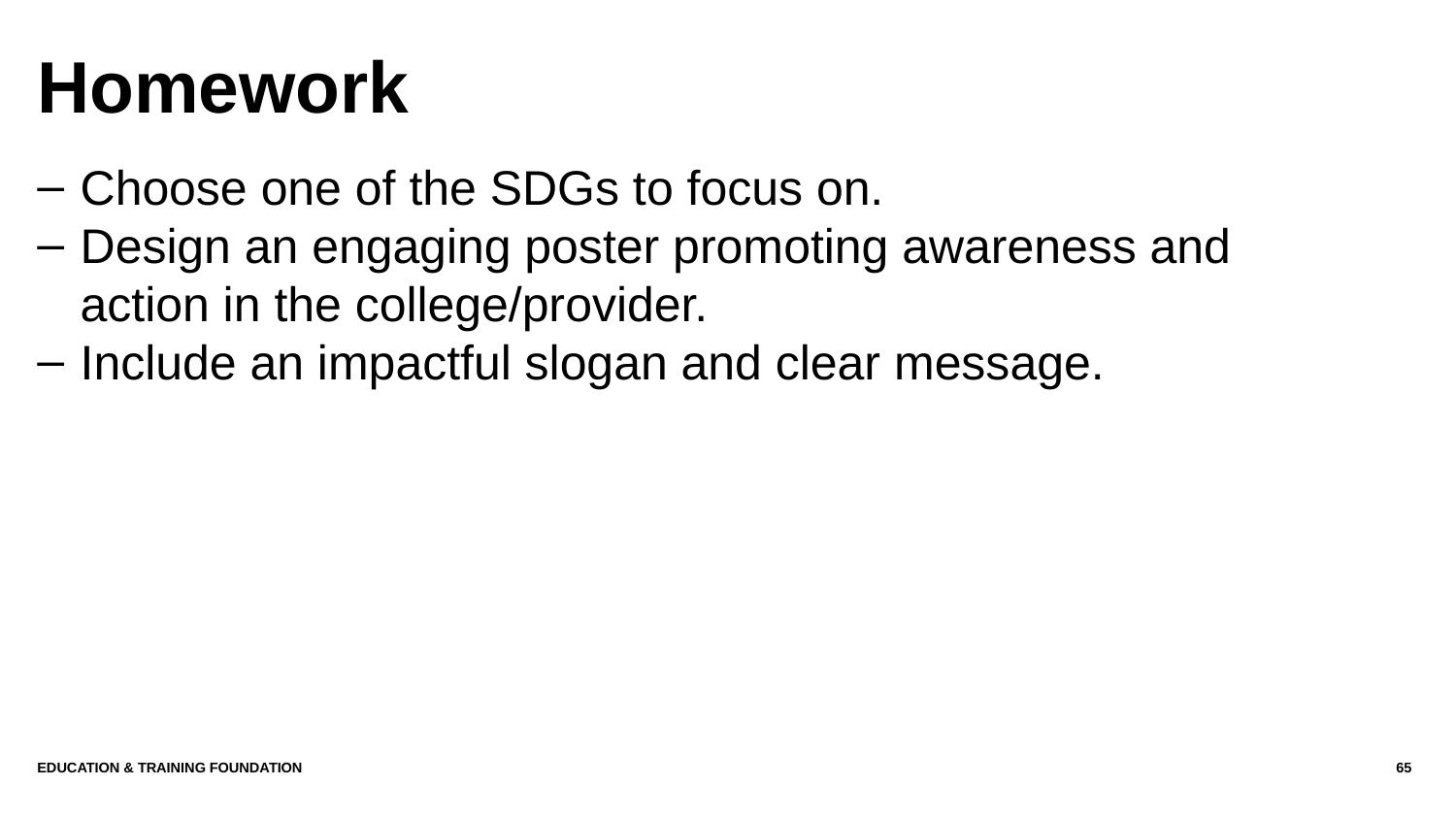

# Homework
Choose one of the SDGs to focus on.
Design an engaging poster promoting awareness and action in the college/provider.
Include an impactful slogan and clear message.
Education & Training Foundation
65